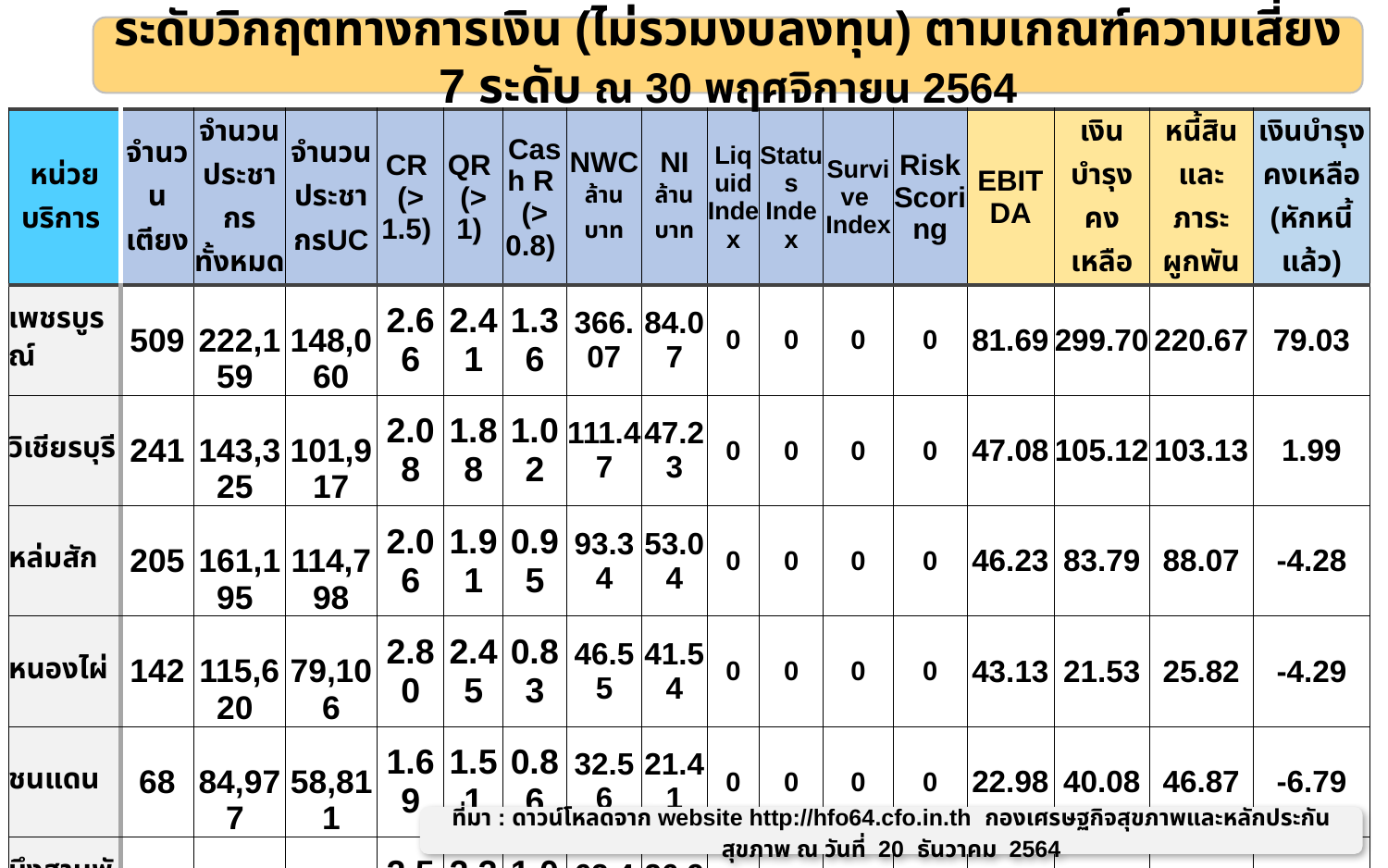

ระดับวิกฤตทางการเงิน (ไม่รวมงบลงทุน) ตามเกณฑ์ความเสี่ยง 7 ระดับ ณ 30 พฤศจิกายน 2564
| หน่วยบริการ | จำนวนเตียง | จำนวนประชากรทั้งหมด | จำนวนประชากรUC | CR (> 1.5) | QR (> 1) | Cash R (> 0.8) | NWC ล้านบาท | NI ล้านบาท | Liquid Index | Status Index | Survive Index | Risk Scoring | EBITDA | เงินบำรุงคงเหลือ | หนี้สินและภาระผูกพัน | เงินบำรุงคงเหลือ (หักหนี้แล้ว) |
| --- | --- | --- | --- | --- | --- | --- | --- | --- | --- | --- | --- | --- | --- | --- | --- | --- |
| เพชรบูรณ์ | 509 | 222,159 | 148,060 | 2.66 | 2.41 | 1.36 | 366.07 | 84.07 | 0 | 0 | 0 | 0 | 81.69 | 299.70 | 220.67 | 79.03 |
| วิเชียรบุรี | 241 | 143,325 | 101,917 | 2.08 | 1.88 | 1.02 | 111.47 | 47.23 | 0 | 0 | 0 | 0 | 47.08 | 105.12 | 103.13 | 1.99 |
| หล่มสัก | 205 | 161,195 | 114,798 | 2.06 | 1.91 | 0.95 | 93.34 | 53.04 | 0 | 0 | 0 | 0 | 46.23 | 83.79 | 88.07 | -4.28 |
| หนองไผ่ | 142 | 115,620 | 79,106 | 2.80 | 2.45 | 0.83 | 46.55 | 41.54 | 0 | 0 | 0 | 0 | 43.13 | 21.53 | 25.82 | -4.29 |
| ชนแดน | 68 | 84,977 | 58,811 | 1.69 | 1.51 | 0.86 | 32.56 | 21.41 | 0 | 0 | 0 | 0 | 22.98 | 40.08 | 46.87 | -6.79 |
| บึงสามพัน | 60 | 73,857 | 51,243 | 2.52 | 2.33 | 1.07 | 62.47 | 26.93 | 0 | 0 | 0 | 0 | 28.19 | 43.85 | 41.04 | 2.81 |
| หล่มเก่า | 128 | 66,690 | 49,570 | 1.64 | 1.49 | 0.93 | 38.28 | 41.72 | 0 | 0 | 0 | 0 | 42.18 | 55.60 | 59.61 | -4.01 |
| ศรีเทพ | 58 | 70,457 | 48,050 | 2.50 | 2.34 | 1.38 | 46.51 | 20.29 | 0 | 0 | 0 | 0 | 20.19 | 42.22 | 31.07 | 11.15 |
| วังโป่ง | 37 | 38,772 | 26,979 | 2.51 | 2.35 | 1.17 | 30.82 | 14.76 | 0 | 0 | 0 | 0 | 14.79 | 23.15 | 20.35 | 2.80 |
| เขาค้อ | 38 | 38,932 | 31,612 | 3.09 | 2.87 | 1.94 | 41.70 | 16.24 | 0 | 0 | 0 | 0 | 17.31 | 38.77 | 19.97 | 18.80 |
| น้ำหนาว | 10 | 17,974 | 14,244 | 5.85 | 5.55 | 4.76 | 33.65 | 12.08 | 0 | 0 | 0 | 0 | 12.17 | 33.05 | 6.94 | 26.11 |
| รวม | 1,496 | 1,033,958 | 723,390 | 2.67 | 2.46 | 1.48 | 903.42 | 379.31 | 0 | 0 | 0 | 0 | 375.94 | 786.86 | 663.54 | 123.32 |
ที่มา : ดาวน์โหลดจาก website http://hfo64.cfo.in.th  กองเศรษฐกิจสุขภาพและหลักประกันสุขภาพ ณ วันที่  20  ธันวาคม  2564